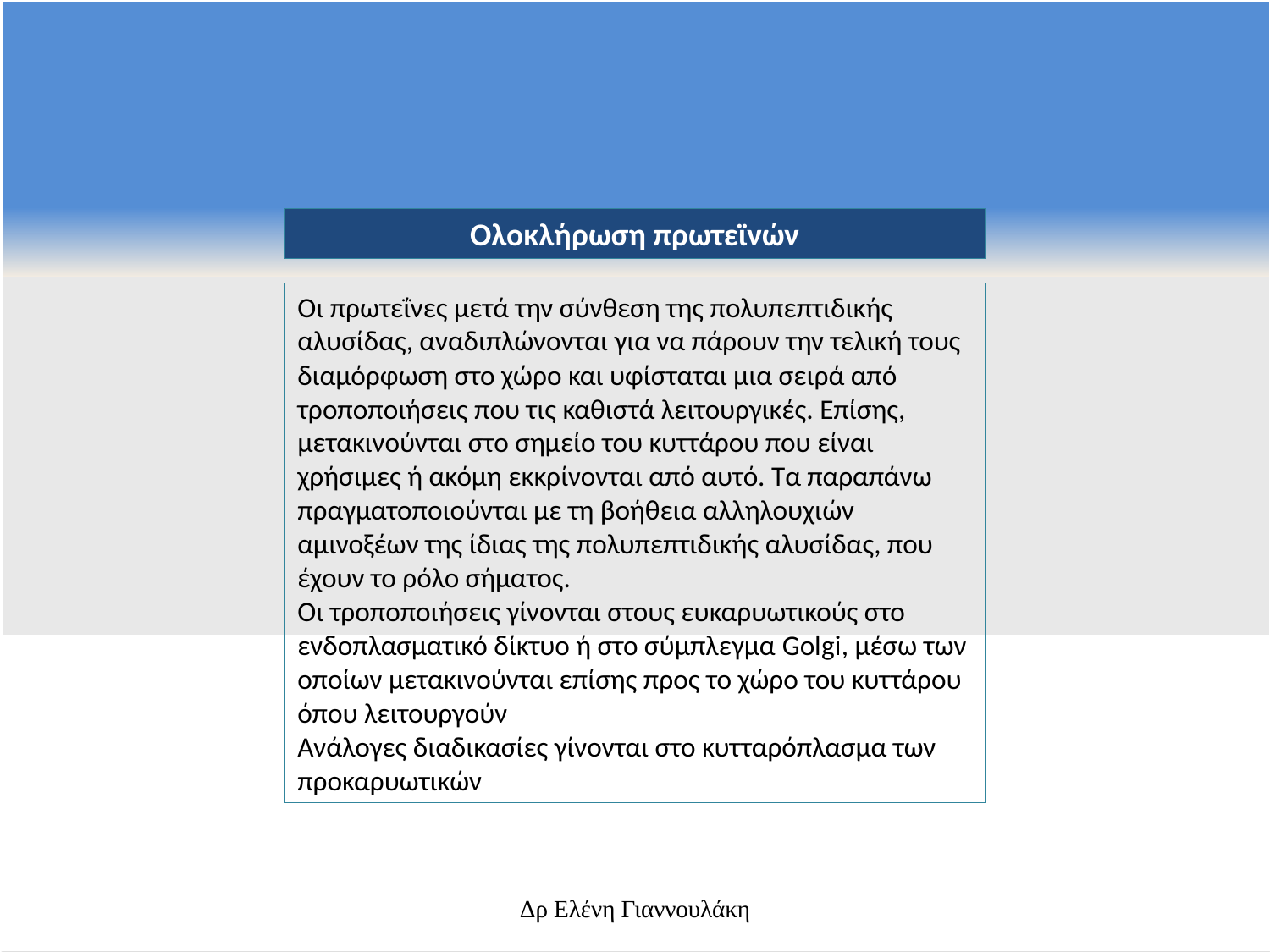

Ολοκλήρωση πρωτεϊνών
Οι πρωτεΐνες μετά την σύνθεση της πολυπεπτιδικής αλυσίδας, αναδιπλώνονται για να πάρουν την τελική τους διαμόρφωση στο χώρο και υφίσταται μια σειρά από τροποποιήσεις που τις καθιστά λειτουργικές. Επίσης, μετακινούνται στο σημείο του κυττάρου που είναι χρήσιμες ή ακόμη εκκρίνονται από αυτό. Τα παραπάνω πραγματοποιούνται με τη βοήθεια αλληλουχιών αμινοξέων της ίδιας της πολυπεπτιδικής αλυσίδας, που έχουν το ρόλο σήματος.
Οι τροποποιήσεις γίνονται στους ευκαρυωτικούς στο ενδοπλασματικό δίκτυο ή στο σύμπλεγμα Golgi, μέσω των οποίων μετακινούνται επίσης προς το χώρο του κυττάρου όπου λειτουργούν
Ανάλογες διαδικασίες γίνονται στο κυτταρόπλασμα των προκαρυωτικών
Δρ Ελένη Γιαννουλάκη